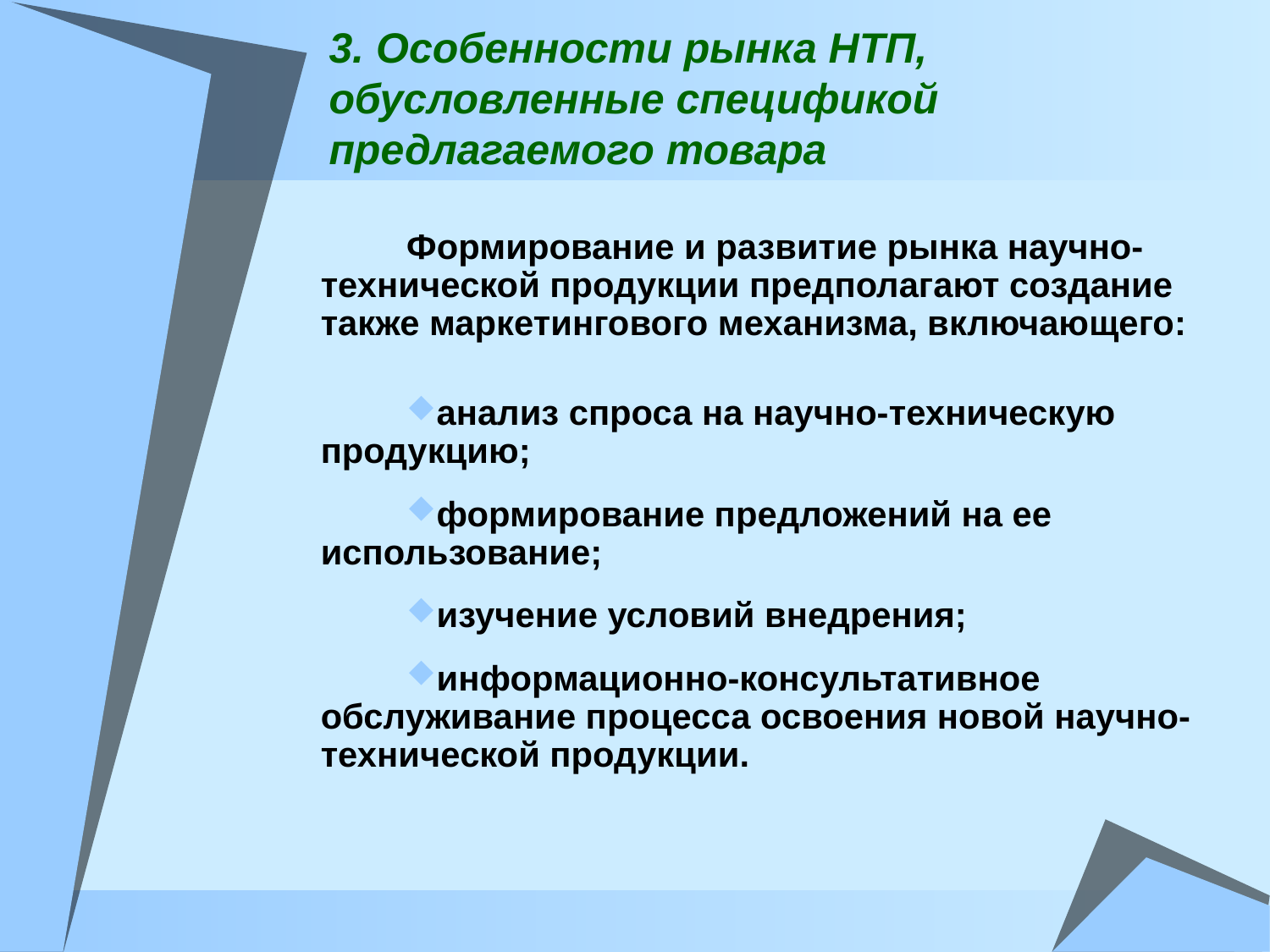

# 3. Особенности рынка НТП, обусловленные спецификой предлагаемого товара
Формирование и развитие рынка научно-технической продукции предполагают создание также маркетингового механизма, включающего:

анализ спроса на научно-техническую продукцию;

формирование предложений на ее использование;

изучение условий внедрения;

информационно-консультативное обслуживание процесса освоения новой научно-технической продукции.